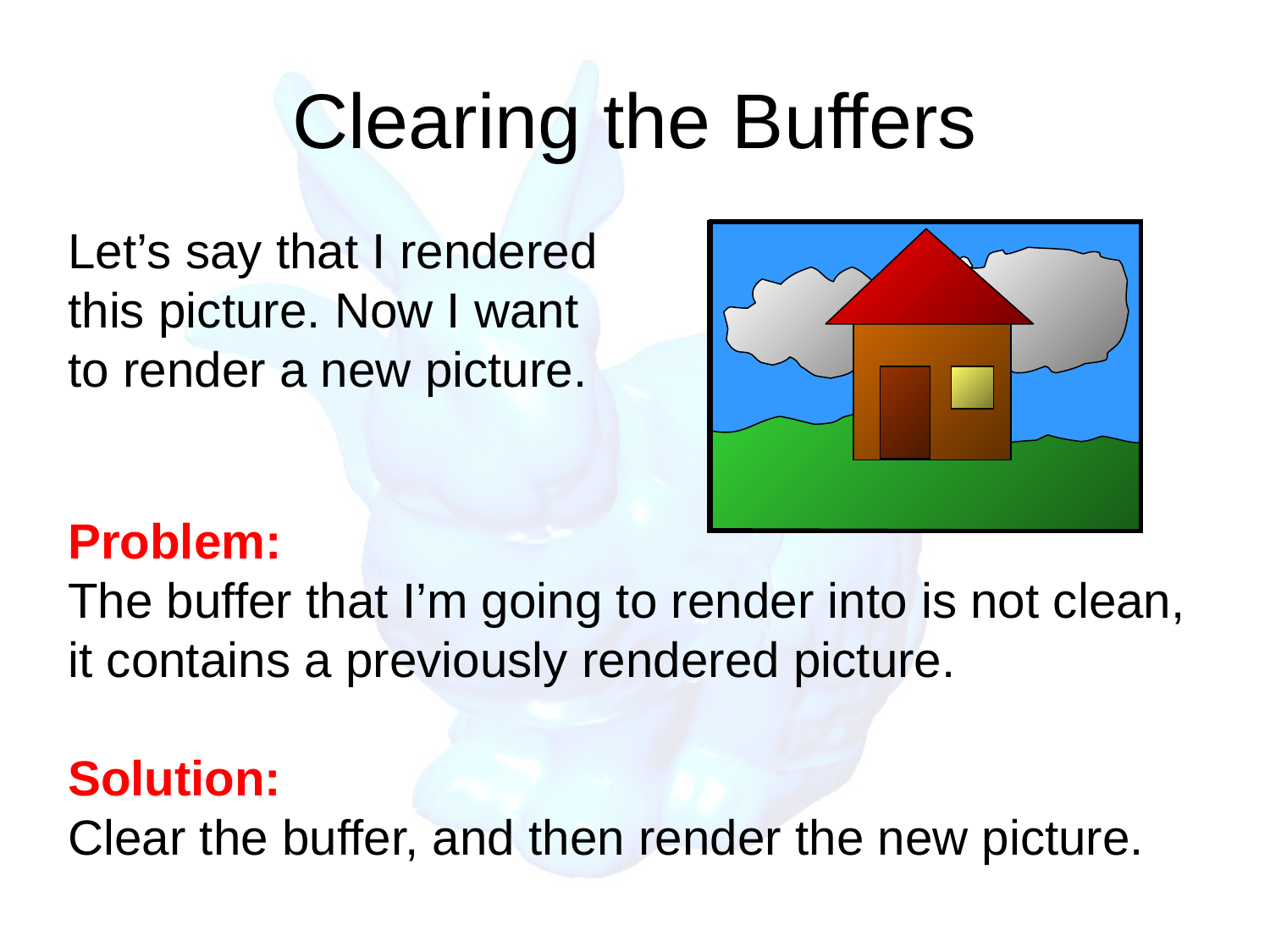

# Clearing the Buffers
Let’s say that I rendered this picture. Now I want to render a new picture.

Problem:
The buffer that I’m going to render into is not clean, it contains a previously rendered picture.

Solution:
Clear the buffer, and then render the new picture.